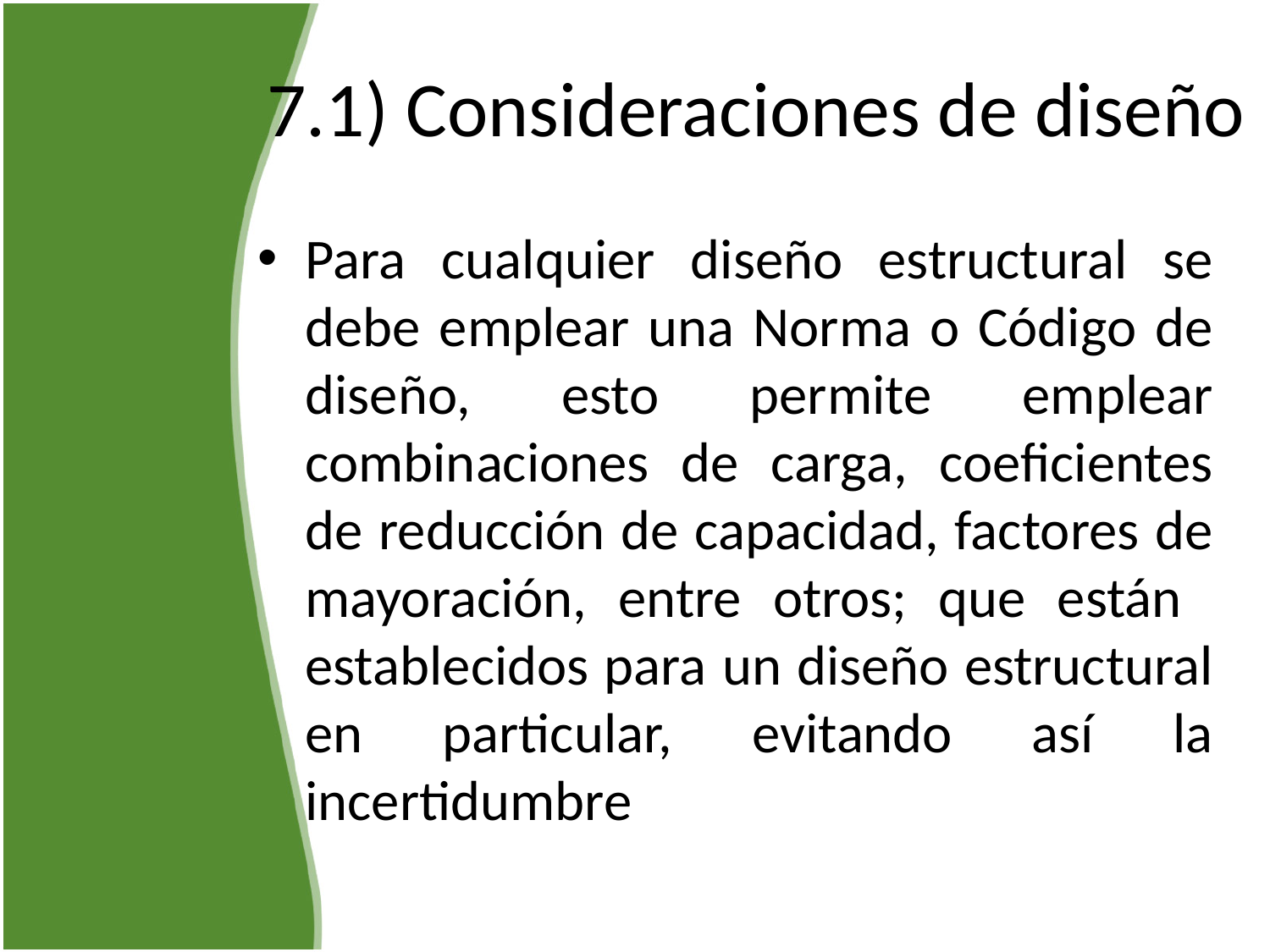

# 7.1) Consideraciones de diseño
Para cualquier diseño estructural se debe emplear una Norma o Código de diseño, esto permite emplear combinaciones de carga, coeficientes de reducción de capacidad, factores de mayoración, entre otros; que están  establecidos para un diseño estructural en particular, evitando así la incertidumbre